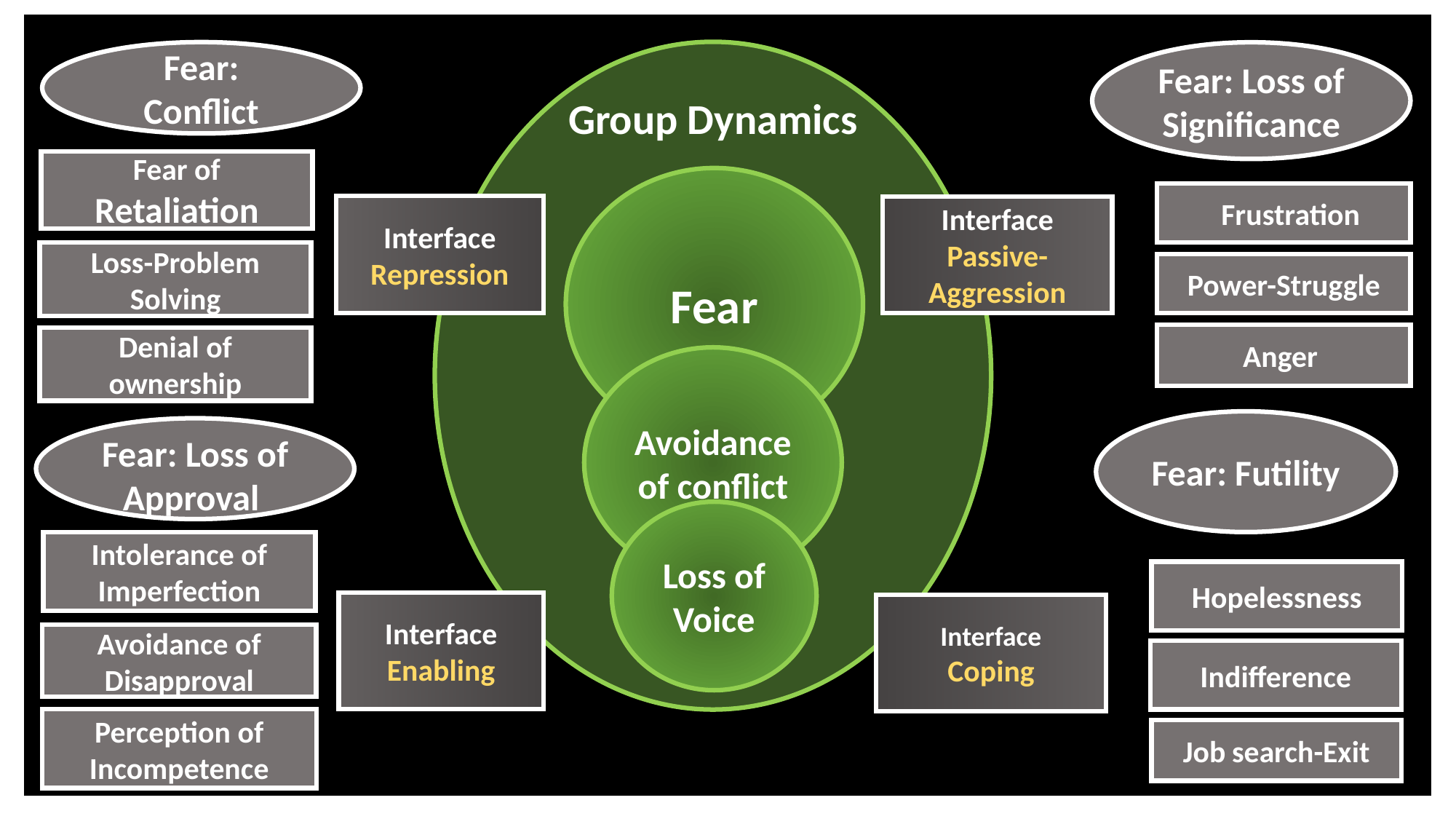

Group Dynamics

 Fear:  Conflict
Fear: Loss of Significance
Fear of Retaliation
Fear
  Frustration
Interface
Repression
Interface
Passive- Aggression
Loss-Problem Solving
Power-Struggle
Anger
Denial of ownership
Avoidance of conflict

Fear: Futility

Fear: Loss of Approval

Loss of Voice
Intolerance of Imperfection
Hopelessness
Interface
Enabling
Interface
Coping
Avoidance of Disapproval
Indifference
Perception of Incompetence
Job search-Exit